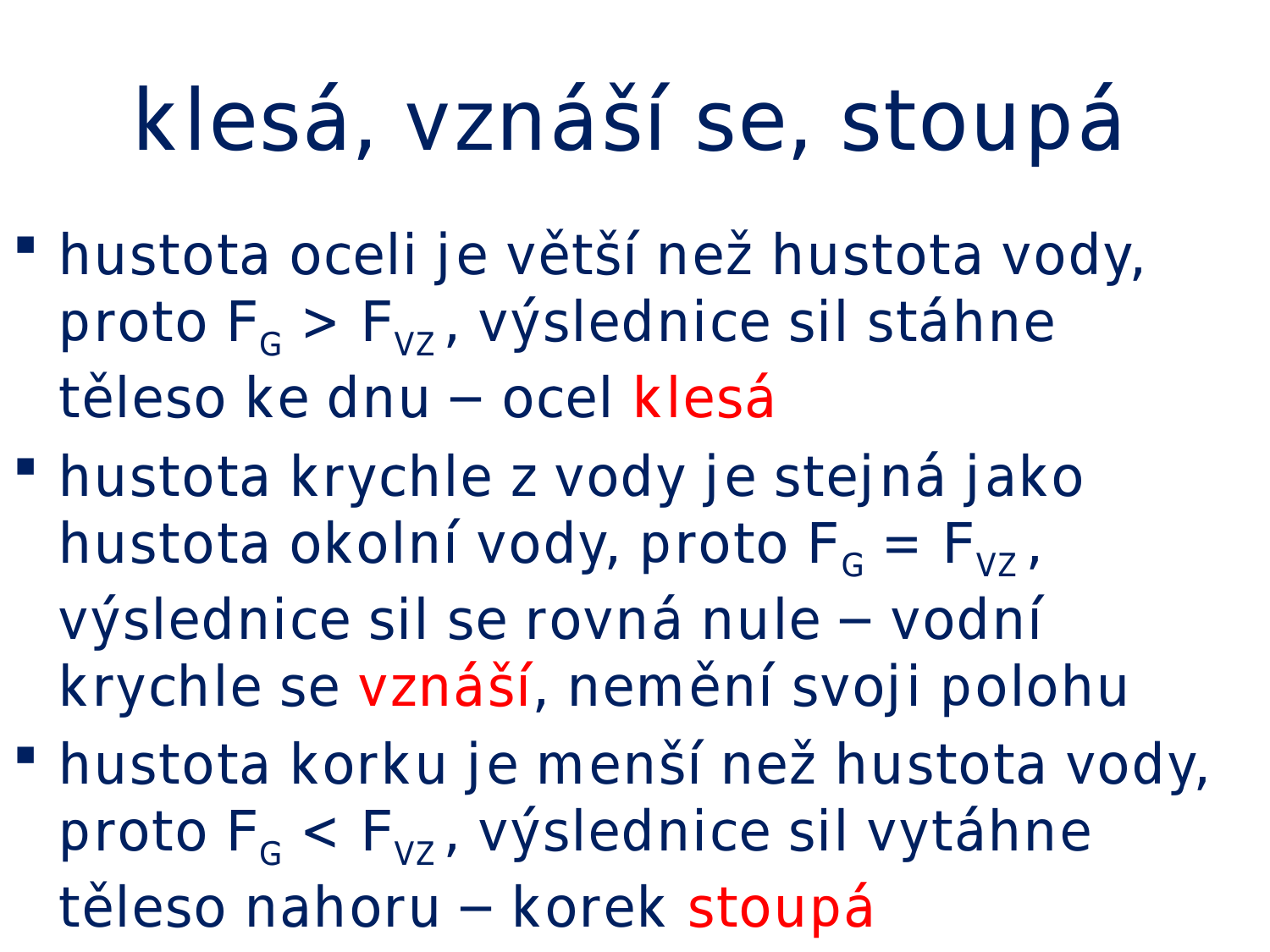

# klesá, vznáší se, stoupá
hustota oceli je větší než hustota vody, proto FG > FVZ , výslednice sil stáhne těleso ke dnu – ocel klesá
hustota krychle z vody je stejná jako hustota okolní vody, proto FG = FVZ , výslednice sil se rovná nule – vodní krychle se vznáší, nemění svoji polohu
hustota korku je menší než hustota vody, proto FG < FVZ , výslednice sil vytáhne těleso nahoru – korek stoupá